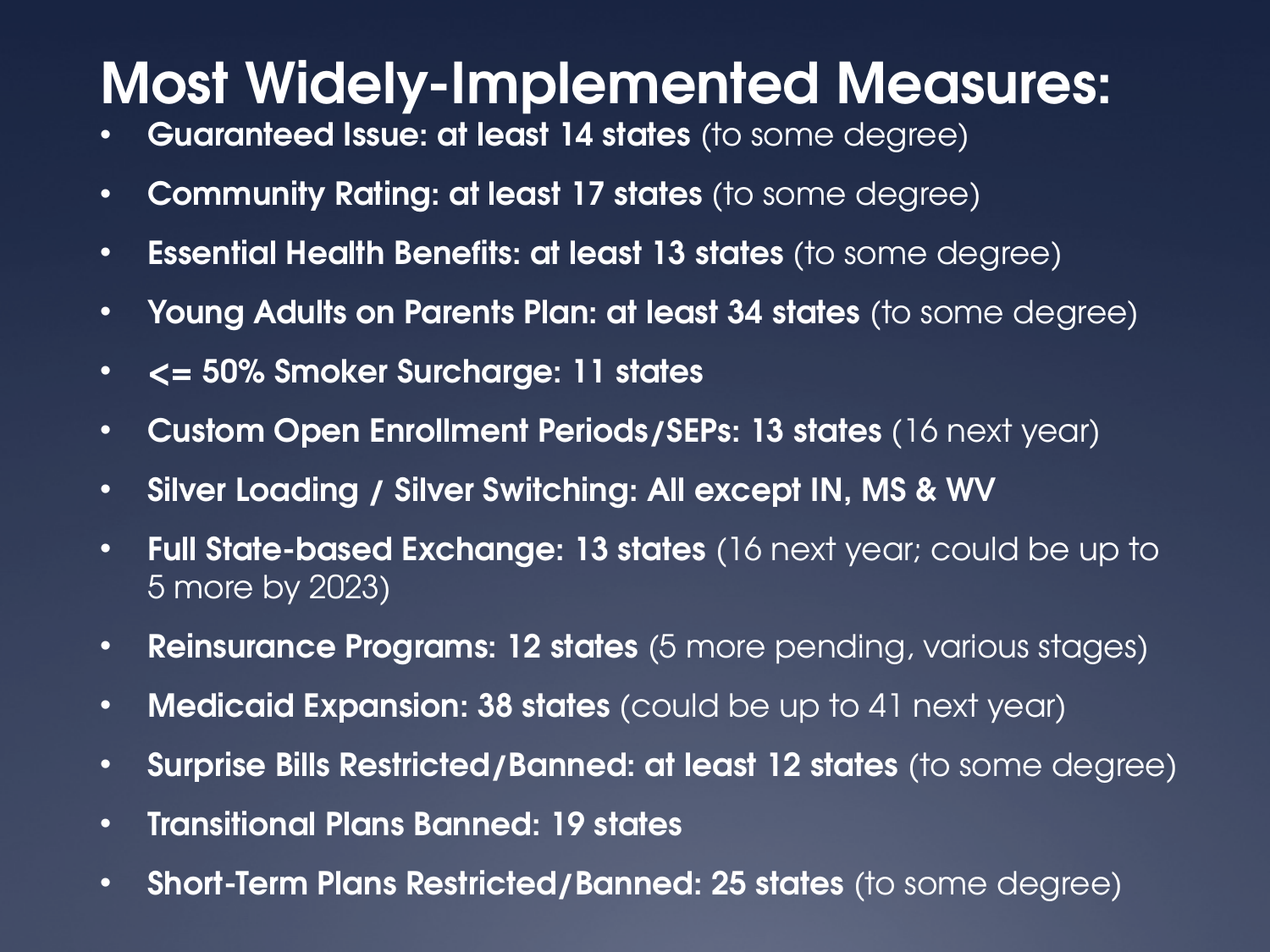

Most Widely-Implemented Measures:
Guaranteed Issue: at least 14 states (to some degree)
Community Rating: at least 17 states (to some degree)
Essential Health Benefits: at least 13 states (to some degree)
Young Adults on Parents Plan: at least 34 states (to some degree)
<= 50% Smoker Surcharge: 11 states
Custom Open Enrollment Periods/SEPs: 13 states (16 next year)
Silver Loading / Silver Switching: All except IN, MS & WV
Full State-based Exchange: 13 states (16 next year; could be up to 5 more by 2023)
Reinsurance Programs: 12 states (5 more pending, various stages)
Medicaid Expansion: 38 states (could be up to 41 next year)
Surprise Bills Restricted/Banned: at least 12 states (to some degree)
Transitional Plans Banned: 19 states
Short-Term Plans Restricted/Banned: 25 states (to some degree)